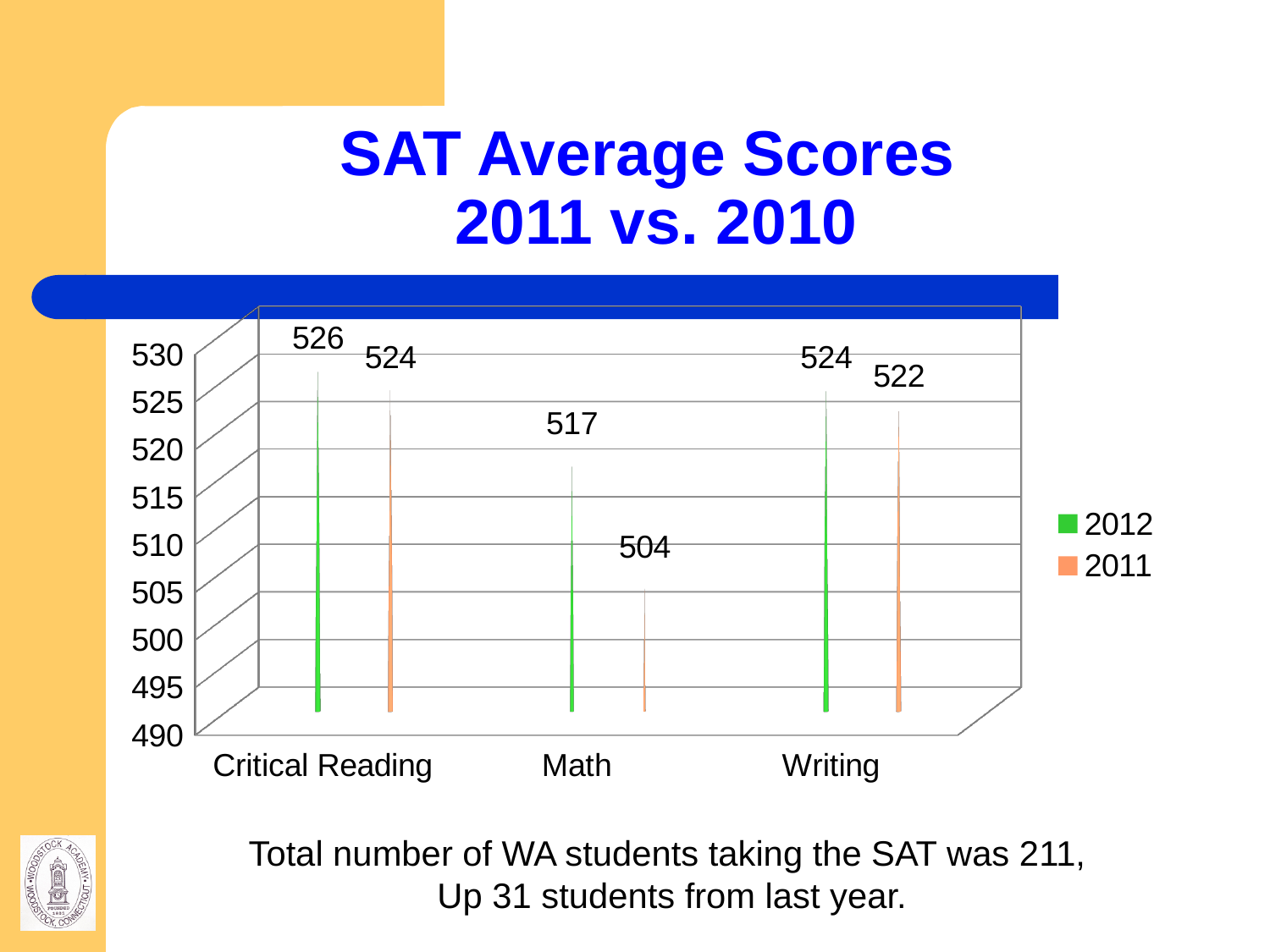

# SAT Average Scores 2011 vs. 2010

[unsupported chart]

Total number of WA students taking the SAT was 211,
Up 31 students from last year.